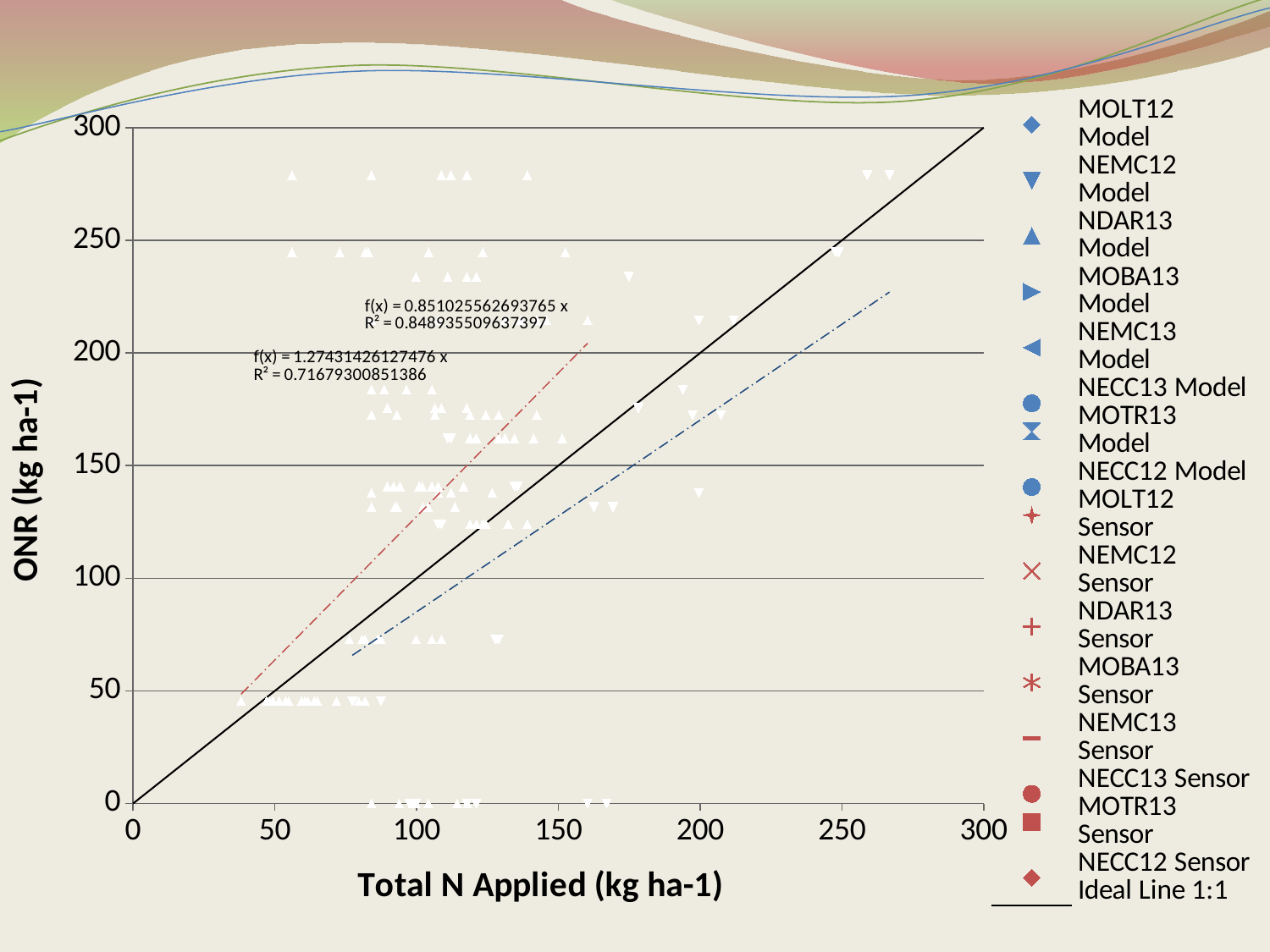

### Chart

| Category | MOLT12 Model | NEMC12 Model | NDAR13 Model | MOBA13 Model | NEMC13 Model | NECC13 Model | MOTR13 Model | NECC12 Model | MOLT12 Sensor | NEMC12 Sensor | NDAR13 Sensor | MOBA13 Sensor | NEMC13 Sensor | NECC13 Sensor | MOTR13 Sensor | NECC12 Sensor | Model | Sensor | Ideal Line 1:1 |
|---|---|---|---|---|---|---|---|---|---|---|---|---|---|---|---|---|---|---|---|